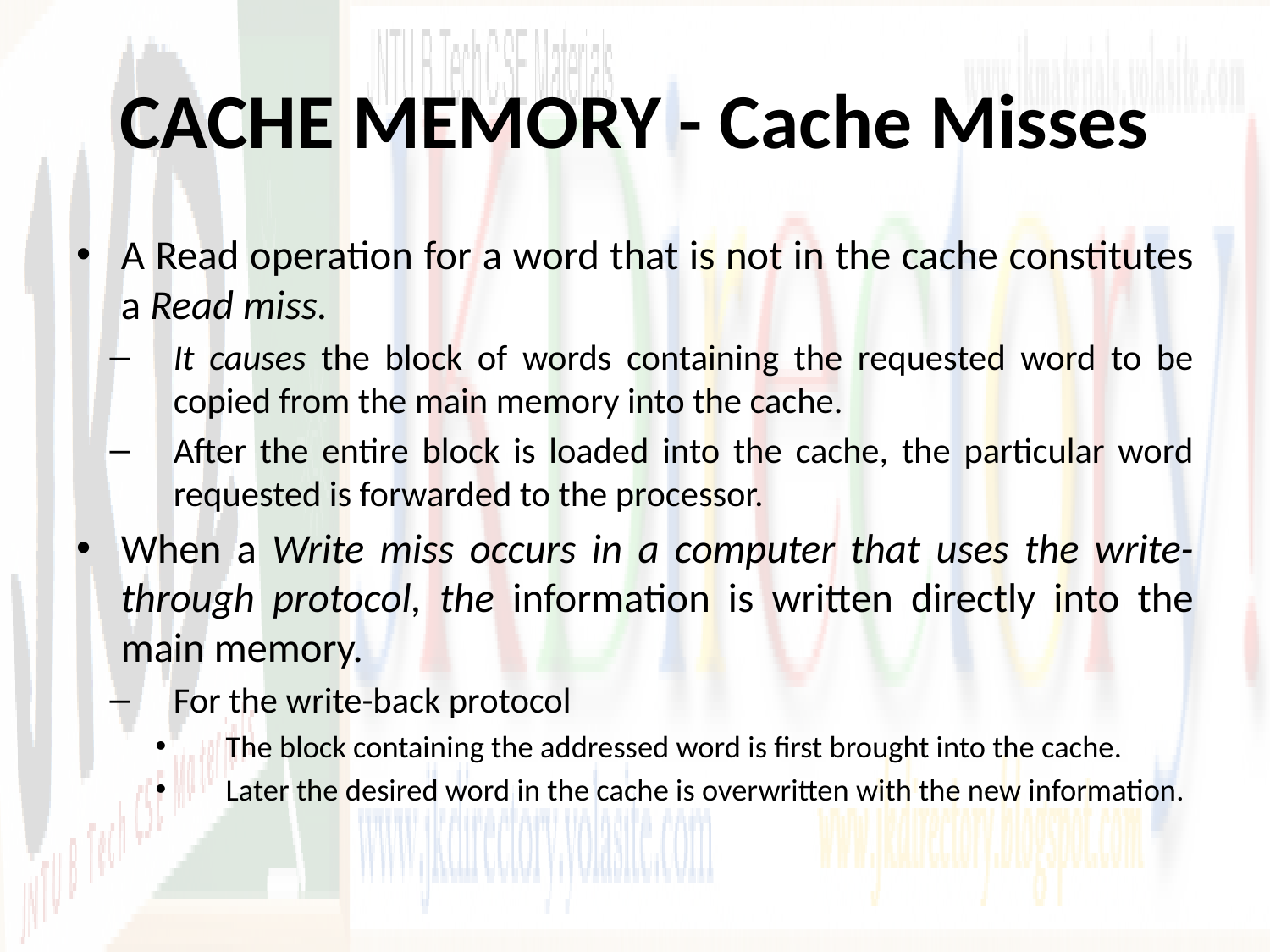

# CACHE MEMORY - Cache Misses
A Read operation for a word that is not in the cache constitutes a Read miss.
It causes the block of words containing the requested word to be copied from the main memory into the cache.
After the entire block is loaded into the cache, the particular word requested is forwarded to the processor.
When a Write miss occurs in a computer that uses the write-through protocol, the information is written directly into the main memory.
For the write-back protocol
The block containing the addressed word is first brought into the cache.
Later the desired word in the cache is overwritten with the new information.